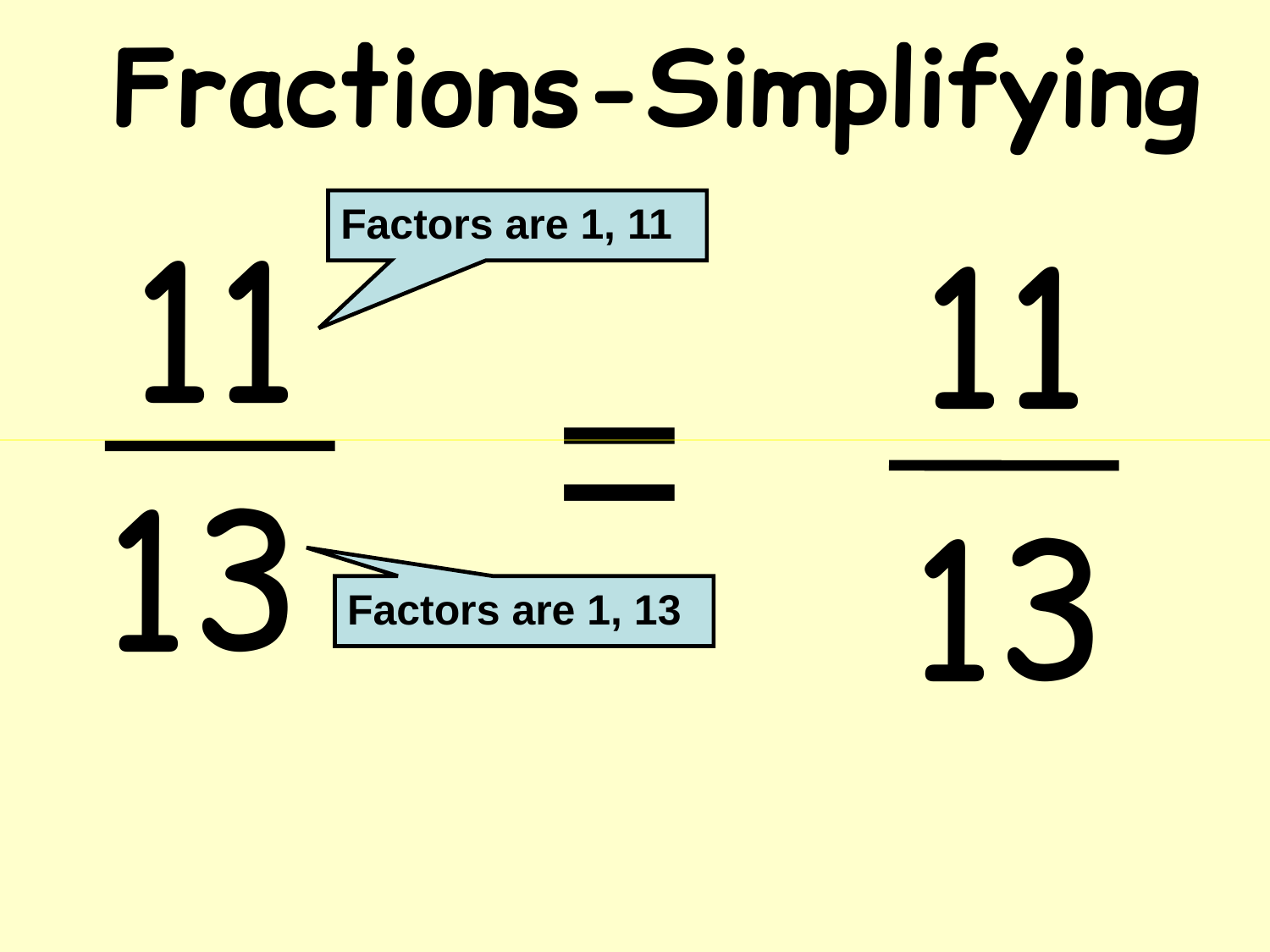

# Fractions-Simplifying

Factors are 1, 11
11
11
=

13

13
Factors are 1, 13